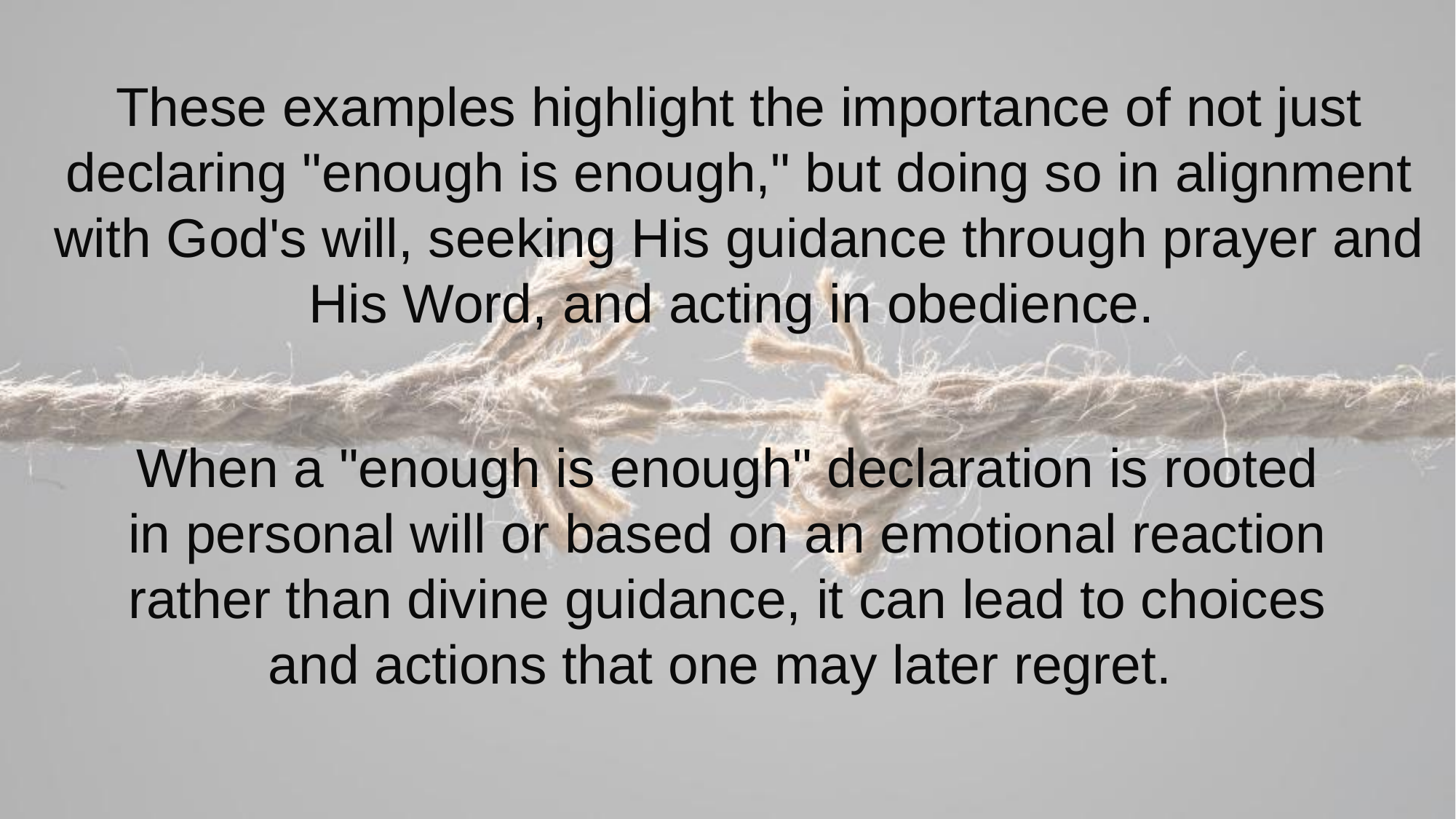

These examples highlight the importance of not just declaring "enough is enough," but doing so in alignment with God's will, seeking His guidance through prayer and His Word, and acting in obedience.
When a "enough is enough" declaration is rooted in personal will or based on an emotional reaction rather than divine guidance, it can lead to choices and actions that one may later regret.